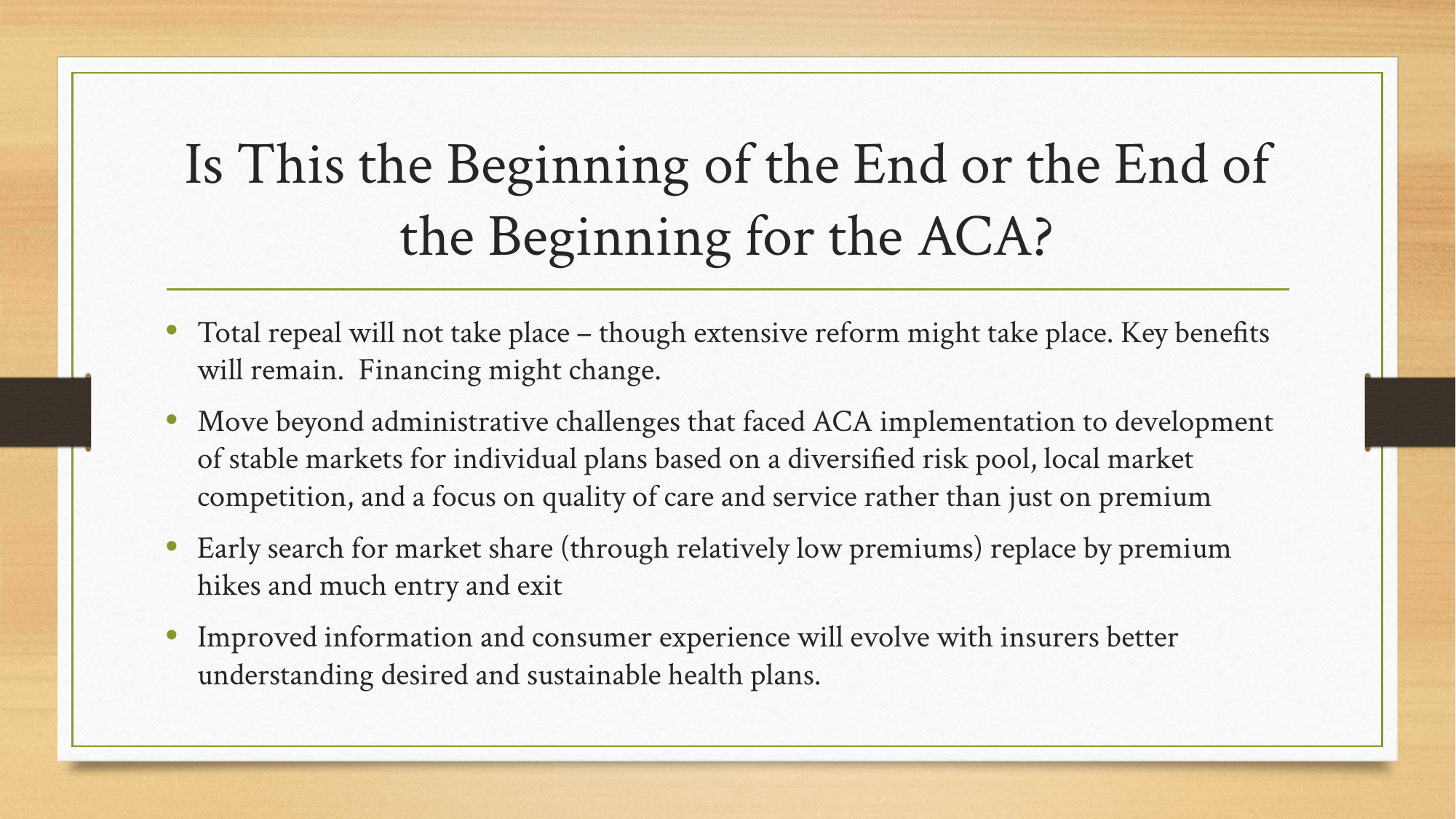

# Is This the Beginning of the End or the End of the Beginning for the ACA?
Total repeal will not take place – though extensive reform might take place. Key benefits will remain.  Financing might change.
Move beyond administrative challenges that faced ACA implementation to development of stable markets for individual plans based on a diversified risk pool, local market competition, and a focus on quality of care and service rather than just on premium
Early search for market share (through relatively low premiums) replace by premium hikes and much entry and exit
Improved information and consumer experience will evolve with insurers better understanding desired and sustainable health plans.